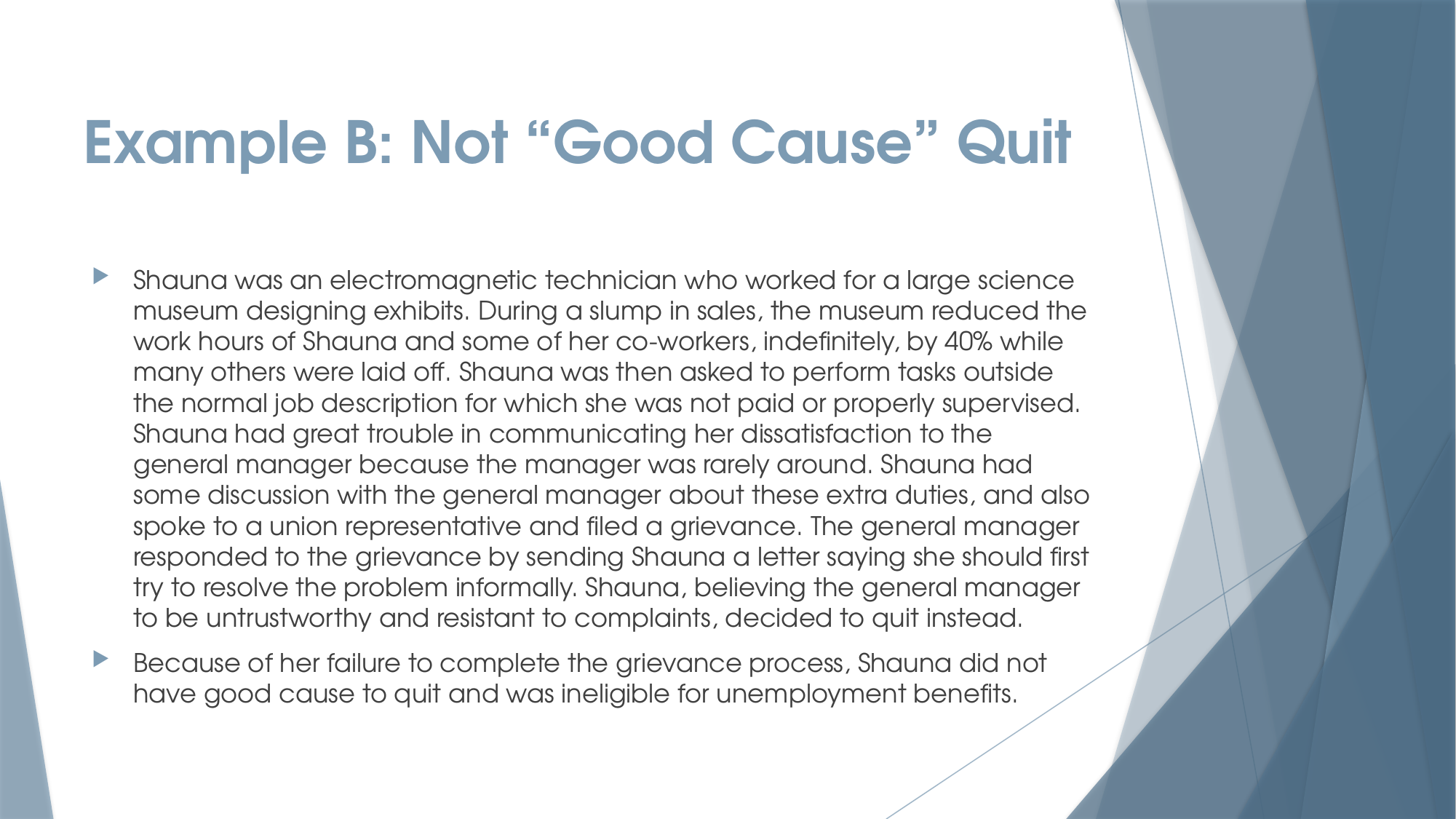

# Example B: Not “Good Cause” Quit
Shauna was an electromagnetic technician who worked for a large science museum designing exhibits. During a slump in sales, the museum reduced the work hours of Shauna and some of her co-workers, indefinitely, by 40% while many others were laid off. Shauna was then asked to perform tasks outside the normal job description for which she was not paid or properly supervised. Shauna had great trouble in communicating her dissatisfaction to the general manager because the manager was rarely around. Shauna had some discussion with the general manager about these extra duties, and also spoke to a union representative and filed a grievance. The general manager responded to the grievance by sending Shauna a letter saying she should first try to resolve the problem informally. Shauna, believing the general manager to be untrustworthy and resistant to complaints, decided to quit instead.
Because of her failure to complete the grievance process, Shauna did not have good cause to quit and was ineligible for unemployment benefits.